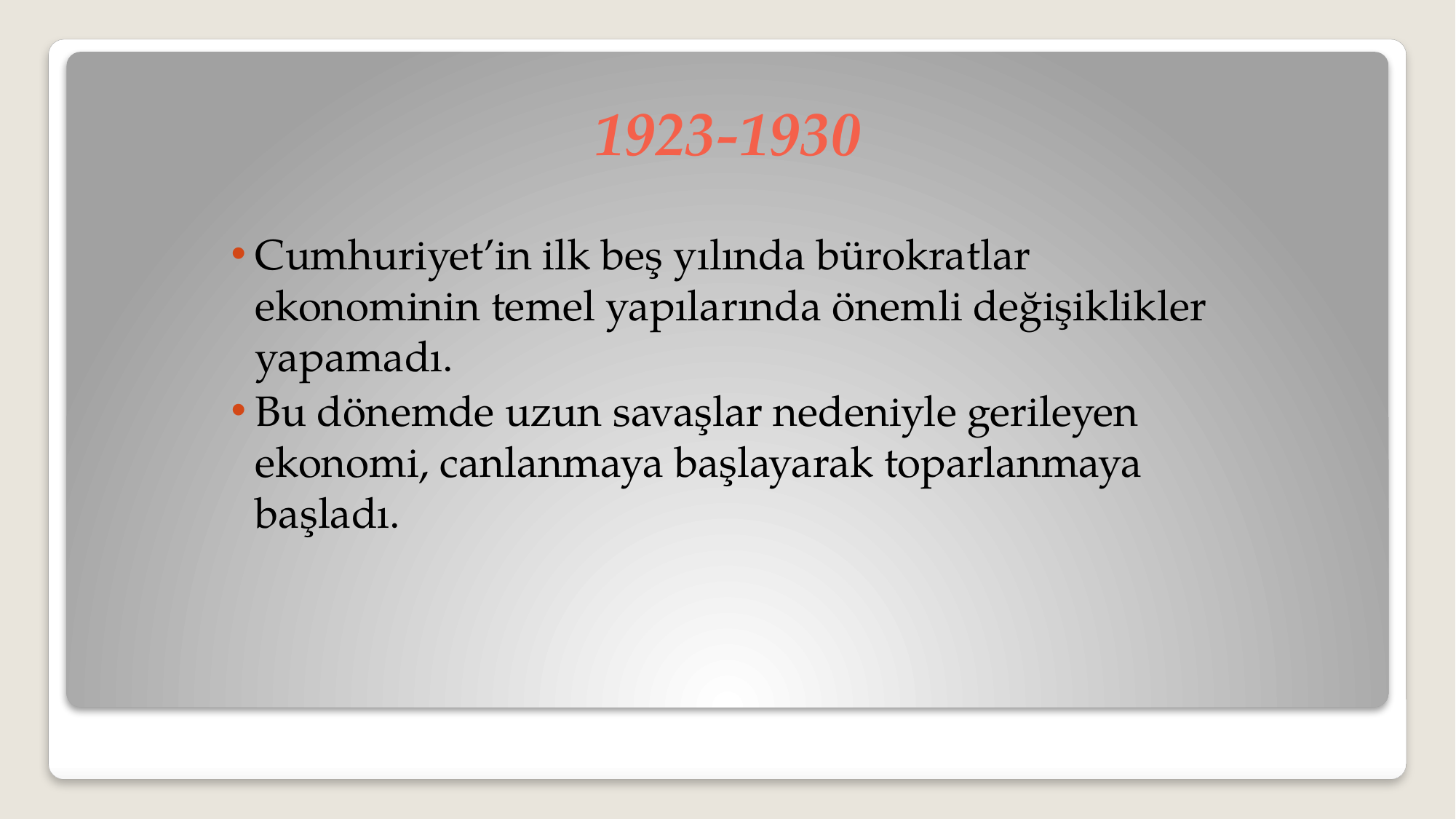

# 1923-1930
Cumhuriyet’in ilk beş yılında bürokratlar ekonominin temel yapılarında önemli değişiklikler yapamadı.
Bu dönemde uzun savaşlar nedeniyle gerileyen ekonomi, canlanmaya başlayarak toparlanmaya başladı.